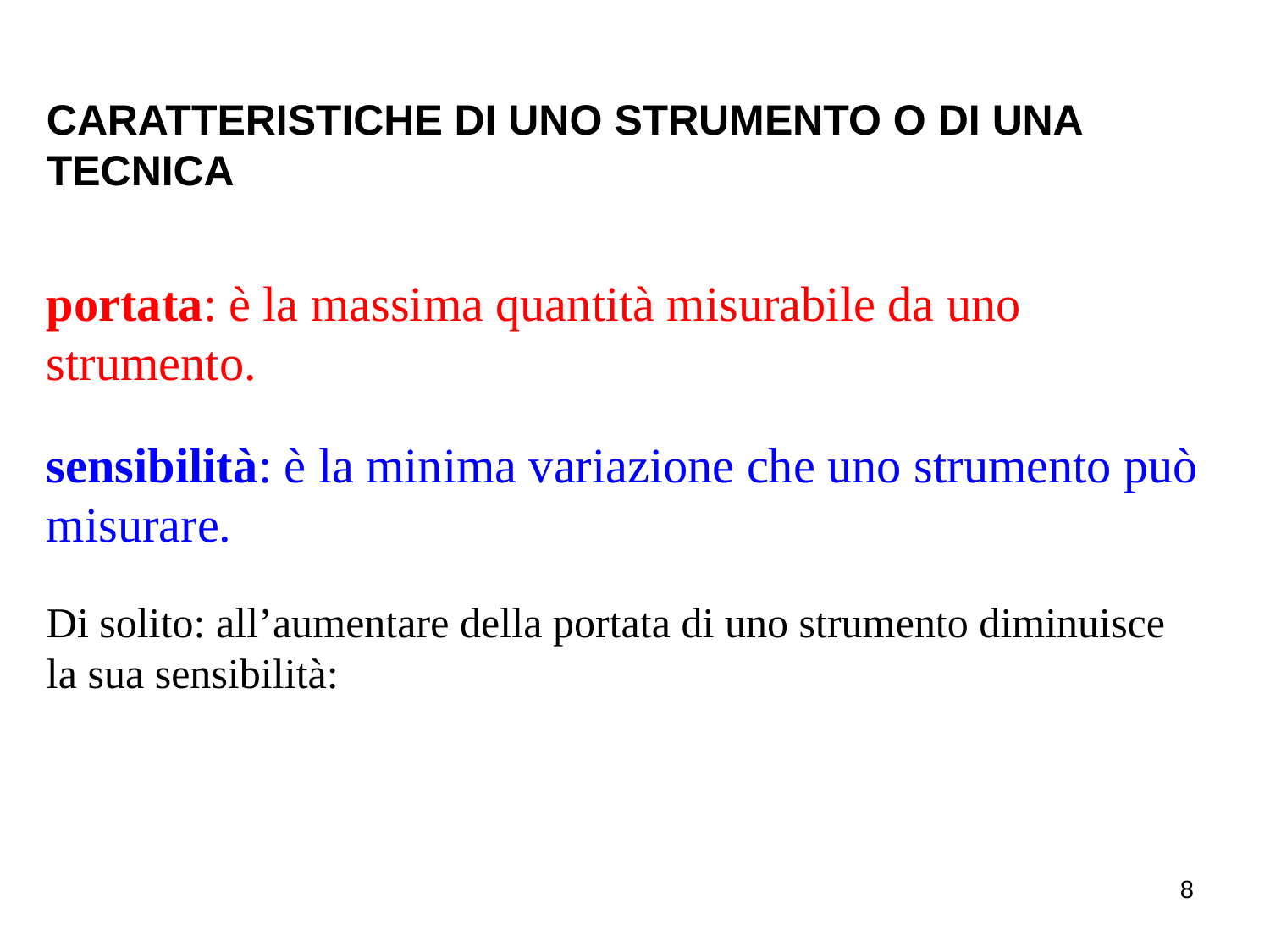

CARATTERISTICHE DI UNO STRUMENTO O DI UNA TECNICA
portata: è la massima quantità misurabile da uno strumento.
sensibilità: è la minima variazione che uno strumento può misurare.
Di solito: all’aumentare della portata di uno strumento diminuisce la sua sensibilità:
8